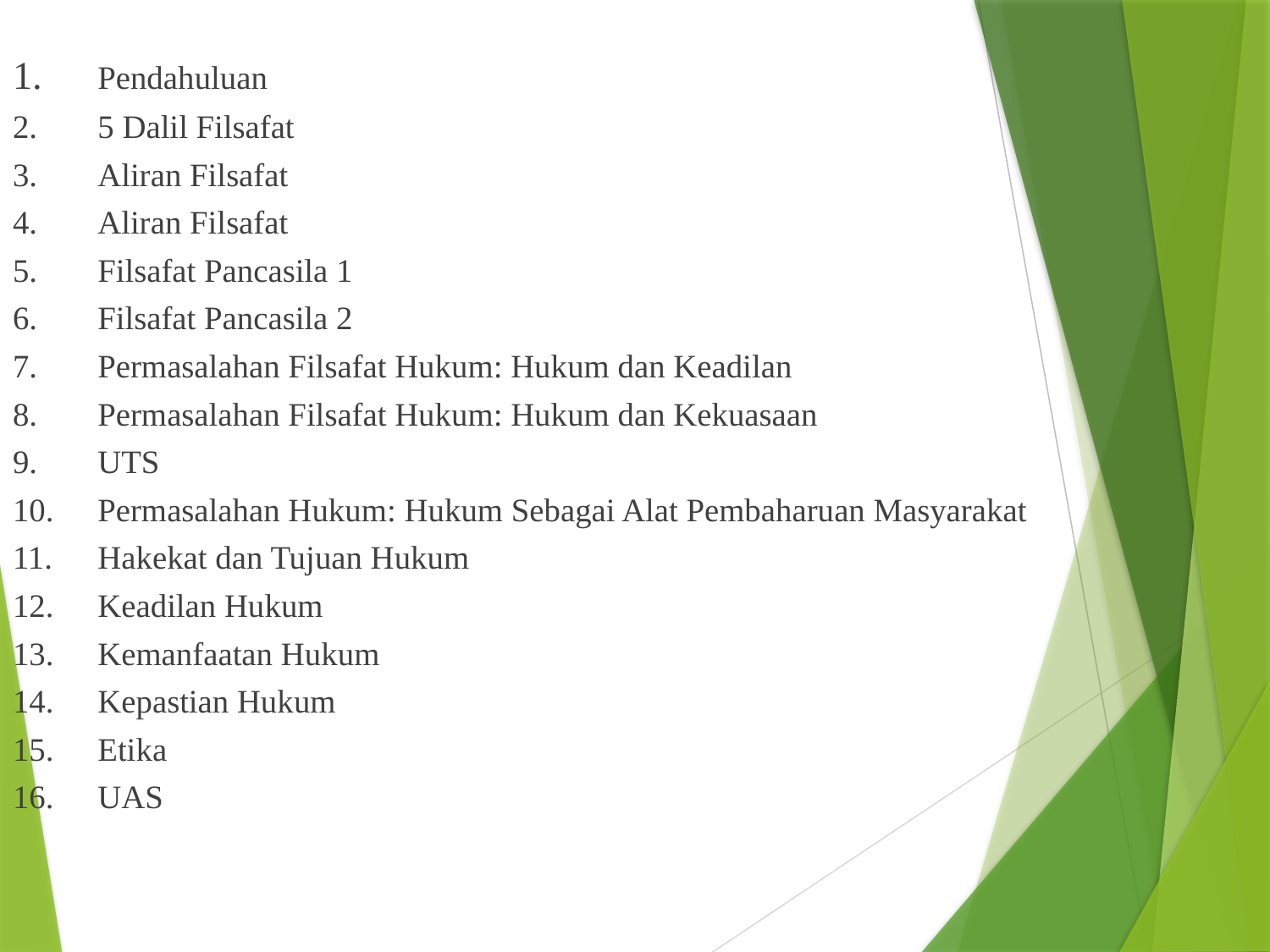

1.	Pendahuluan
2.	5 Dalil Filsafat
3.	Aliran Filsafat
4.	Aliran Filsafat
5.	Filsafat Pancasila 1
6.	Filsafat Pancasila 2
7.	Permasalahan Filsafat Hukum: Hukum dan Keadilan
8.	Permasalahan Filsafat Hukum: Hukum dan Kekuasaan
9.	UTS
10.	Permasalahan Hukum: Hukum Sebagai Alat Pembaharuan Masyarakat
11.	Hakekat dan Tujuan Hukum
12.	Keadilan Hukum
13.	Kemanfaatan Hukum
14.	Kepastian Hukum
15.	Etika
16.	UAS